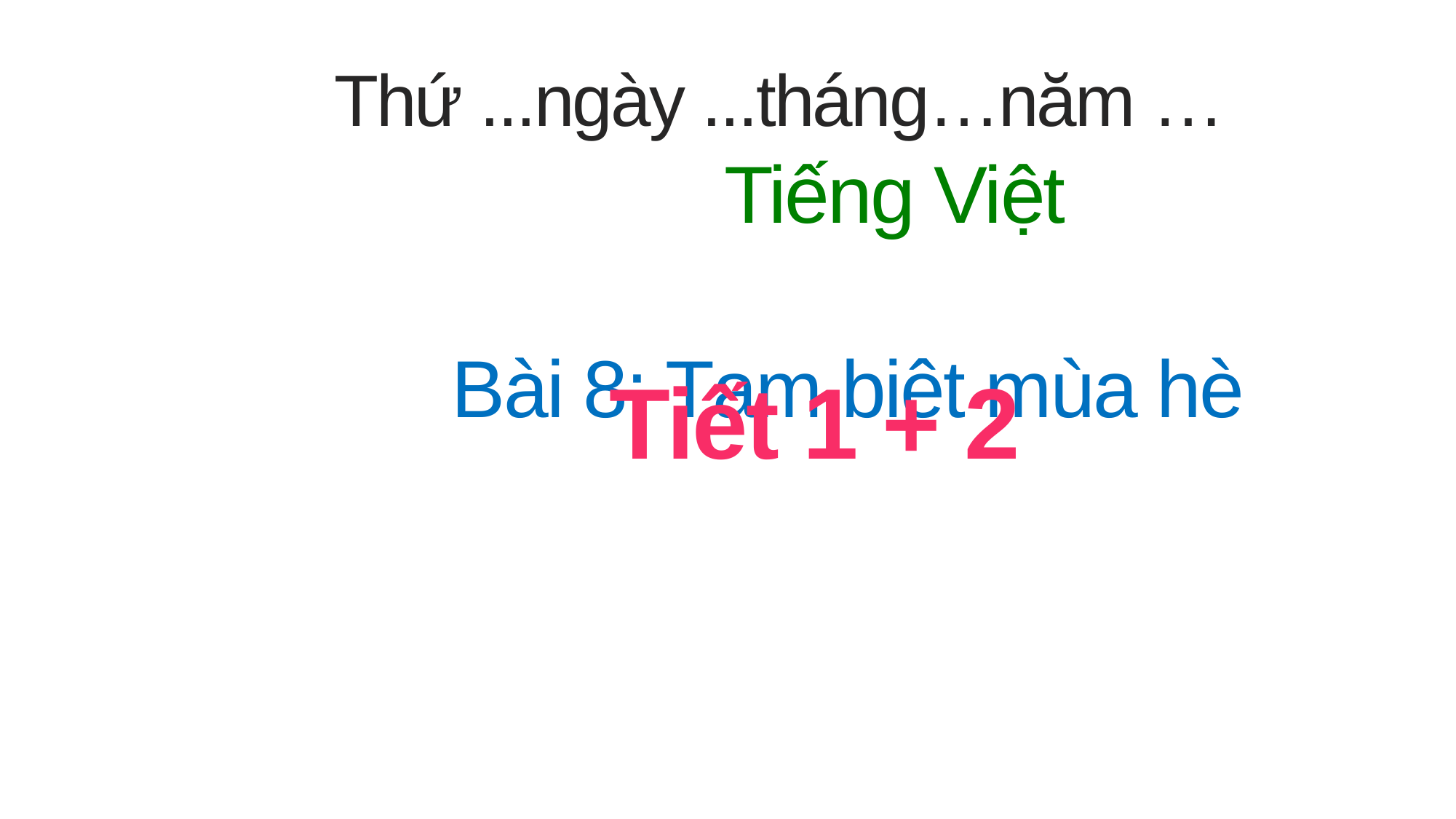

Thứ ...ngày ...tháng…năm …
                     Tiếng Việt
 Bài 8: Tạm biệt mùa hè
Tiết 1 + 2